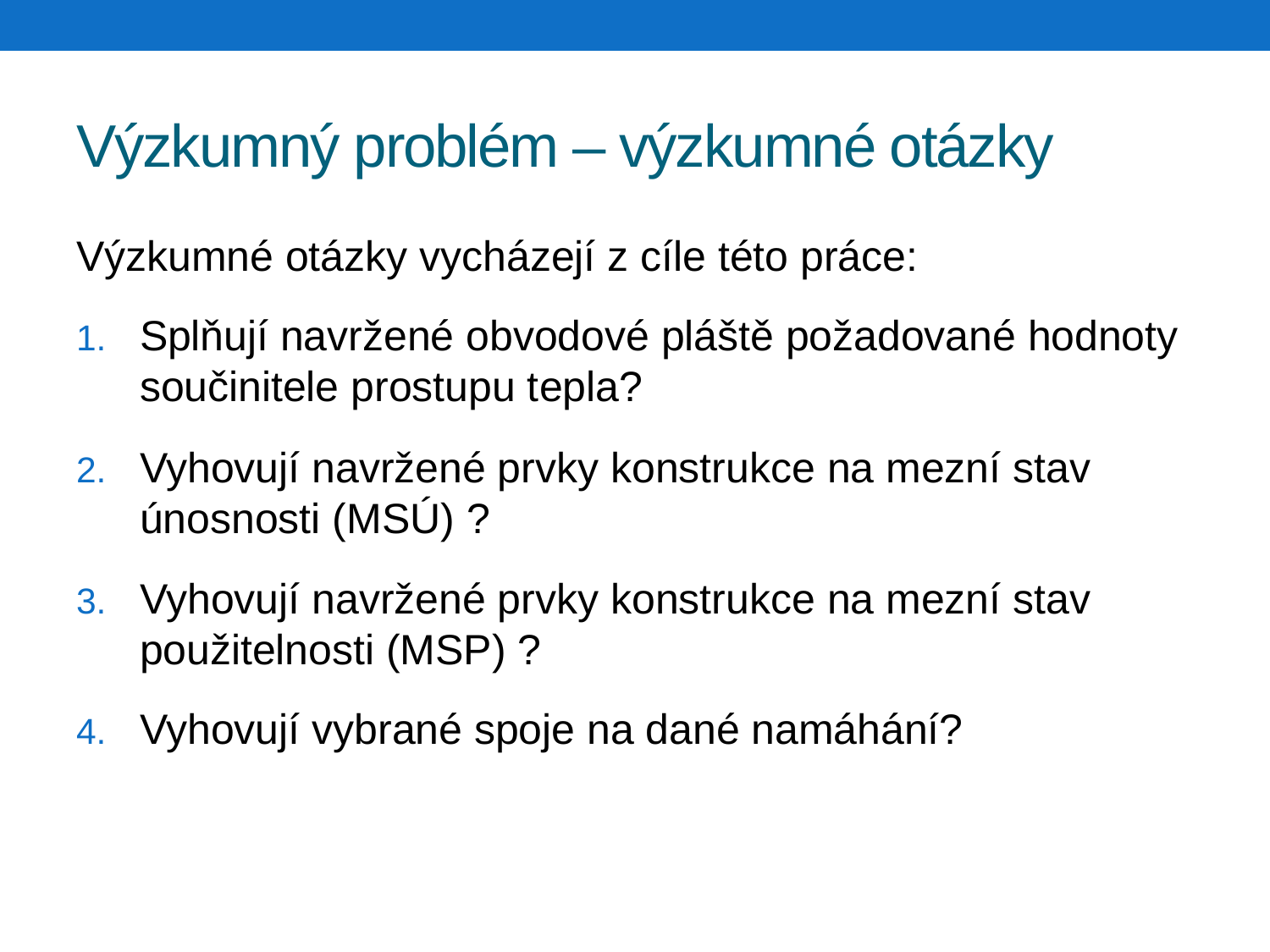

# Výzkumný problém – výzkumné otázky
Výzkumné otázky vycházejí z cíle této práce:
Splňují navržené obvodové pláště požadované hodnoty součinitele prostupu tepla?
Vyhovují navržené prvky konstrukce na mezní stav únosnosti (MSÚ) ?
Vyhovují navržené prvky konstrukce na mezní stav použitelnosti (MSP) ?
Vyhovují vybrané spoje na dané namáhání?